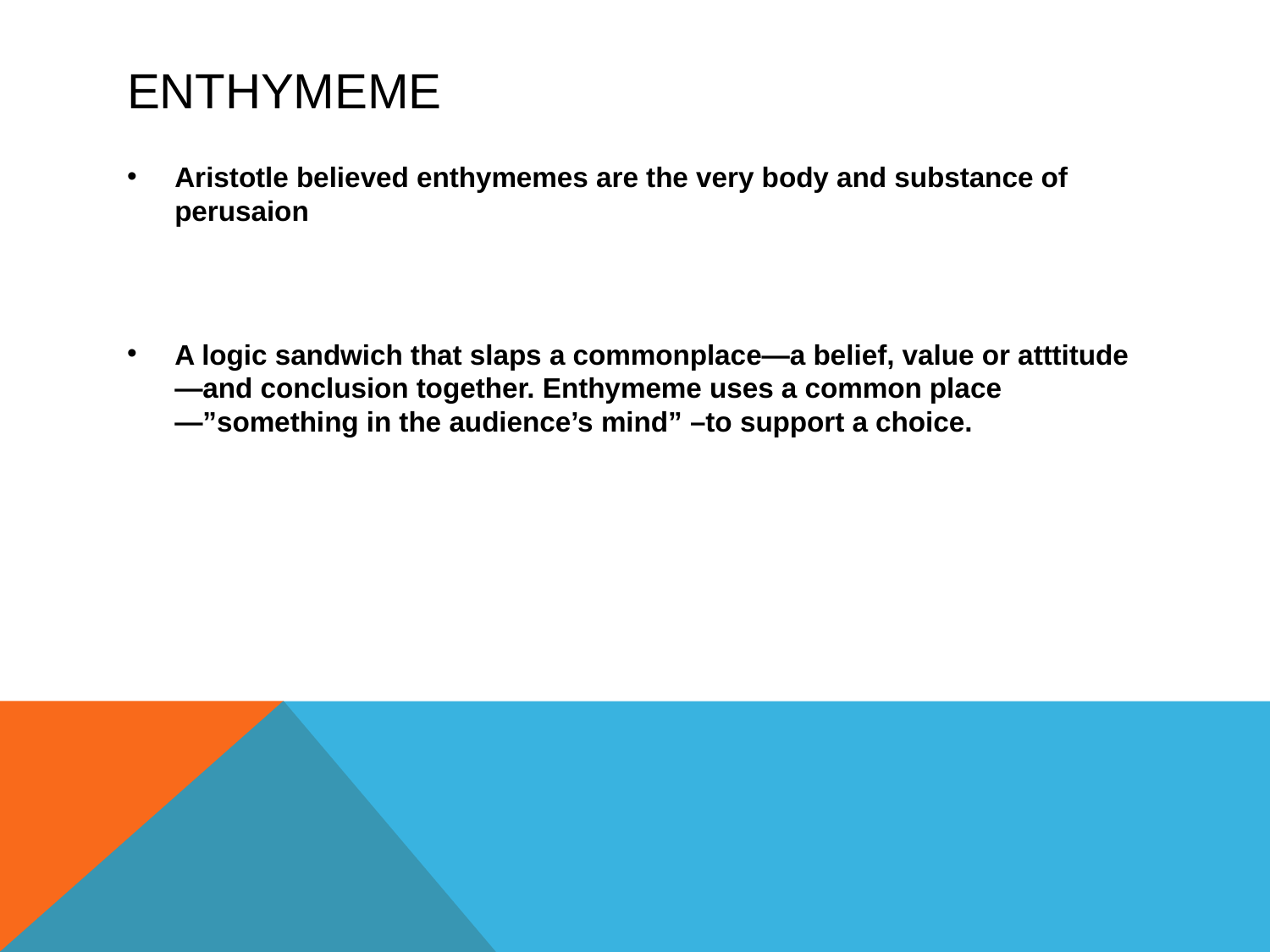

# Enthymeme
Aristotle believed enthymemes are the very body and substance of perusaion

A logic sandwich that slaps a commonplace—a belief, value or atttitude—and conclusion together. Enthymeme uses a common place—”something in the audience’s mind” –to support a choice.